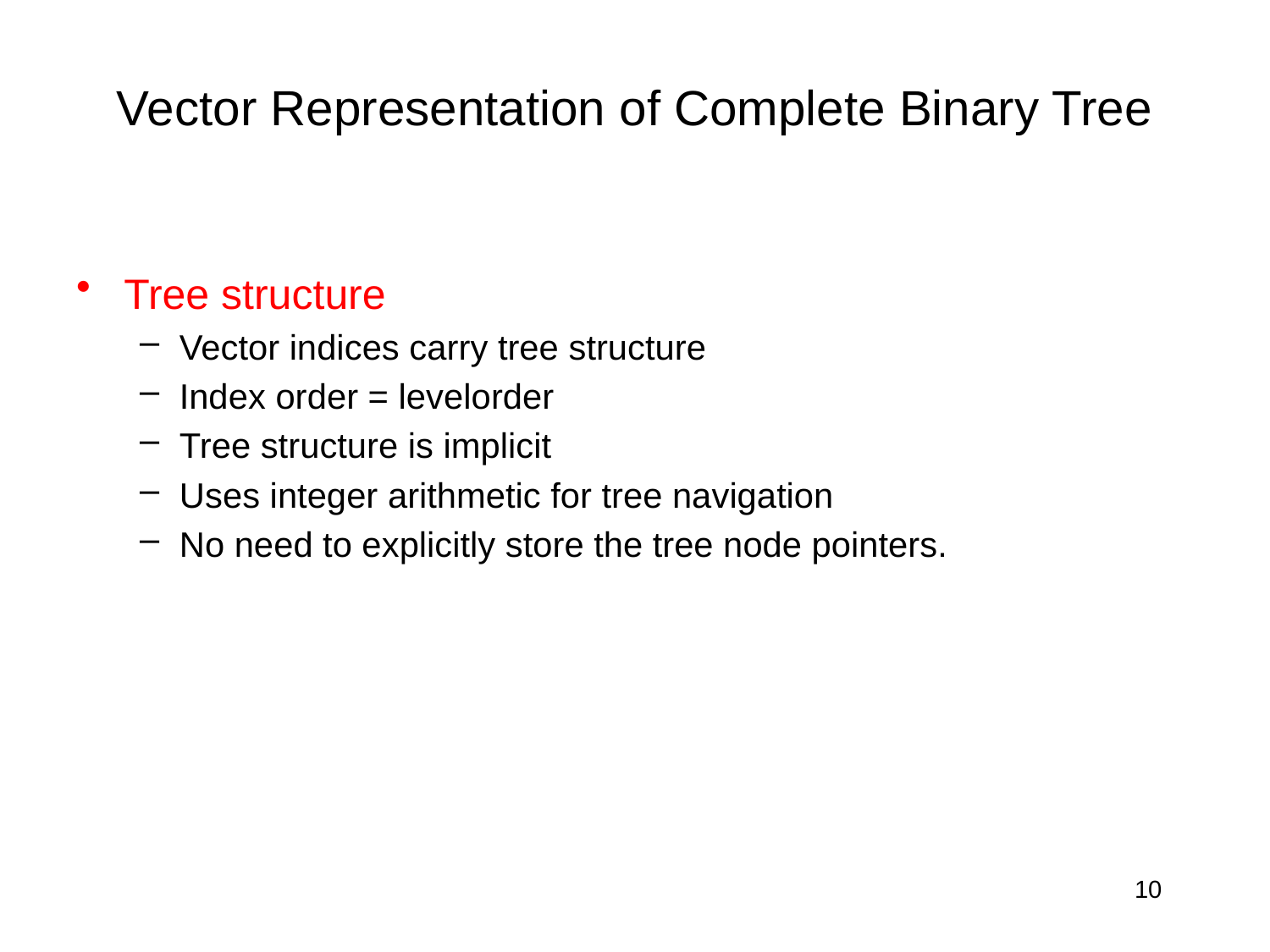

# Vector Representation of Complete Binary Tree

Tree structure
Vector indices carry tree structure
Index order = levelorder
Tree structure is implicit
Uses integer arithmetic for tree navigation
No need to explicitly store the tree node pointers.
10